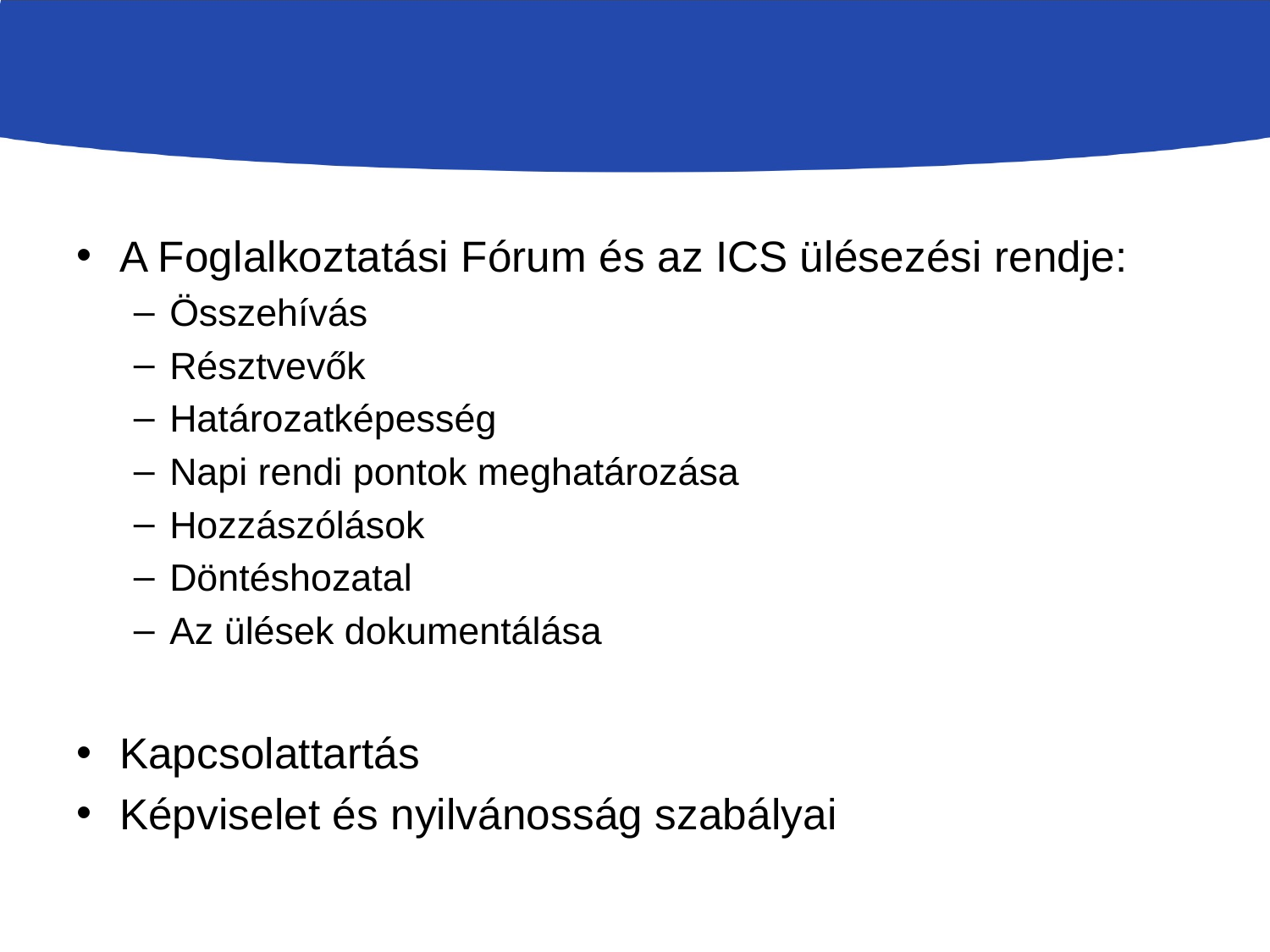

#
A Foglalkoztatási Fórum és az ICS ülésezési rendje:
Összehívás
Résztvevők
Határozatképesség
Napi rendi pontok meghatározása
Hozzászólások
Döntéshozatal
Az ülések dokumentálása

Kapcsolattartás
Képviselet és nyilvánosság szabályai